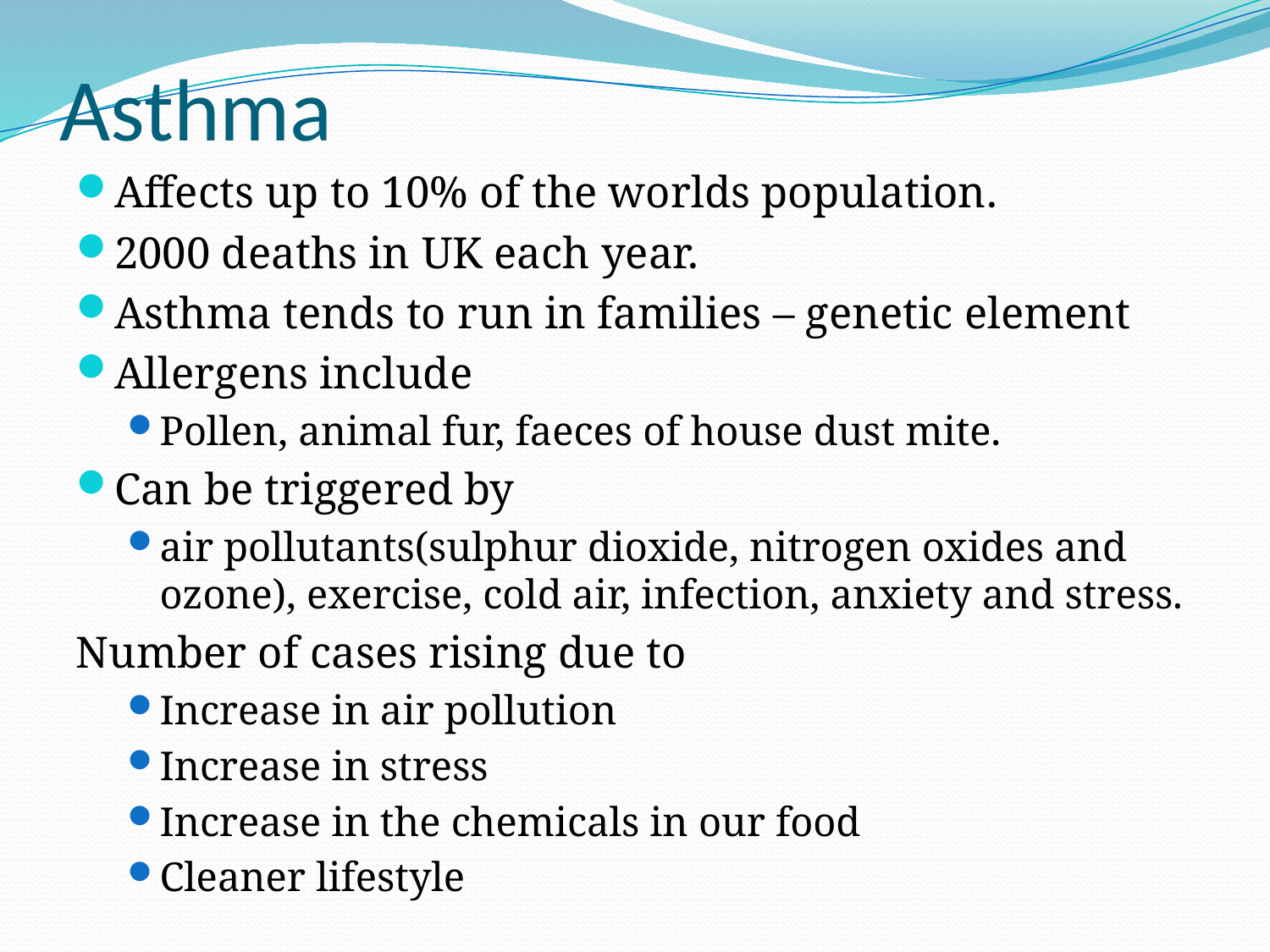

# Asthma
Affects up to 10% of the worlds population.
2000 deaths in UK each year.
Asthma tends to run in families – genetic element
Allergens include
Pollen, animal fur, faeces of house dust mite.
Can be triggered by
air pollutants(sulphur dioxide, nitrogen oxides and ozone), exercise, cold air, infection, anxiety and stress.
Number of cases rising due to
Increase in air pollution
Increase in stress
Increase in the chemicals in our food
Cleaner lifestyle